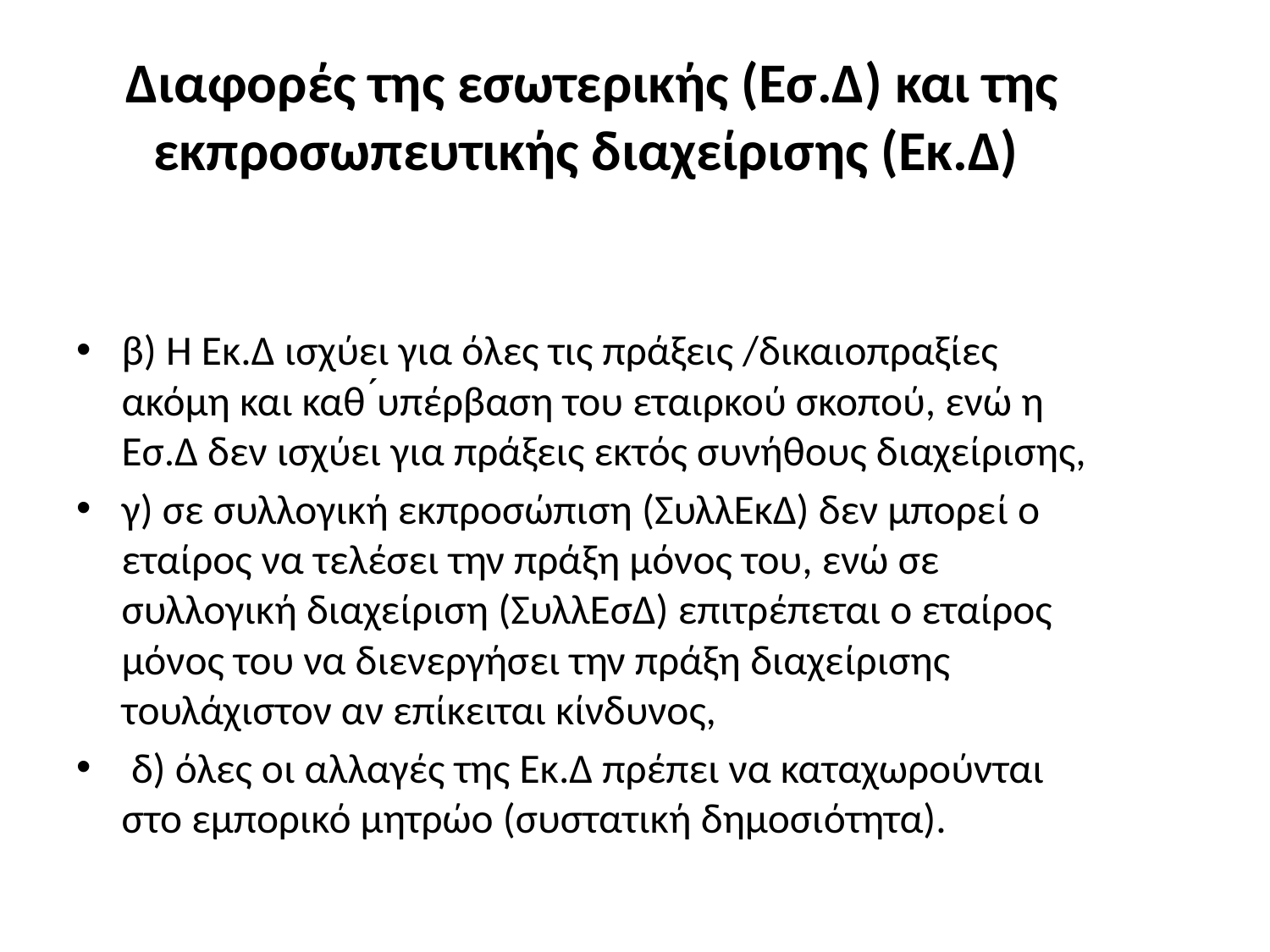

# ∆ιαφορές της εσωτερικής (Εσ.∆) και της εκπροσωπευτικής διαχείρισης (Εκ.∆)
β) Η Εκ.∆ ισχύει για όλες τις πράξεις /δικαιοπραξίες ακόμη και καθ ́υπέρβαση του εταιρκού σκοπού, ενώ η Εσ.∆ δεν ισχύει για πράξεις εκτός συνήθους διαχείρισης,
γ) σε συλλογική εκπροσώπιση (ΣυλλΕκ∆) δεν μπορεί ο εταίρος να τελέσει την πράξη μόνος του, ενώ σε συλλογική διαχείριση (ΣυλλΕσ∆) επιτρέπεται ο εταίρος μόνος του να διενεργήσει την πράξη διαχείρισης τουλάχιστον αν επίκειται κίνδυνος,
 δ) όλες οι αλλαγές της Εκ.∆ πρέπει να καταχωρούνται στο εμπορικό μητρώο (συστατική δημοσιότητα).